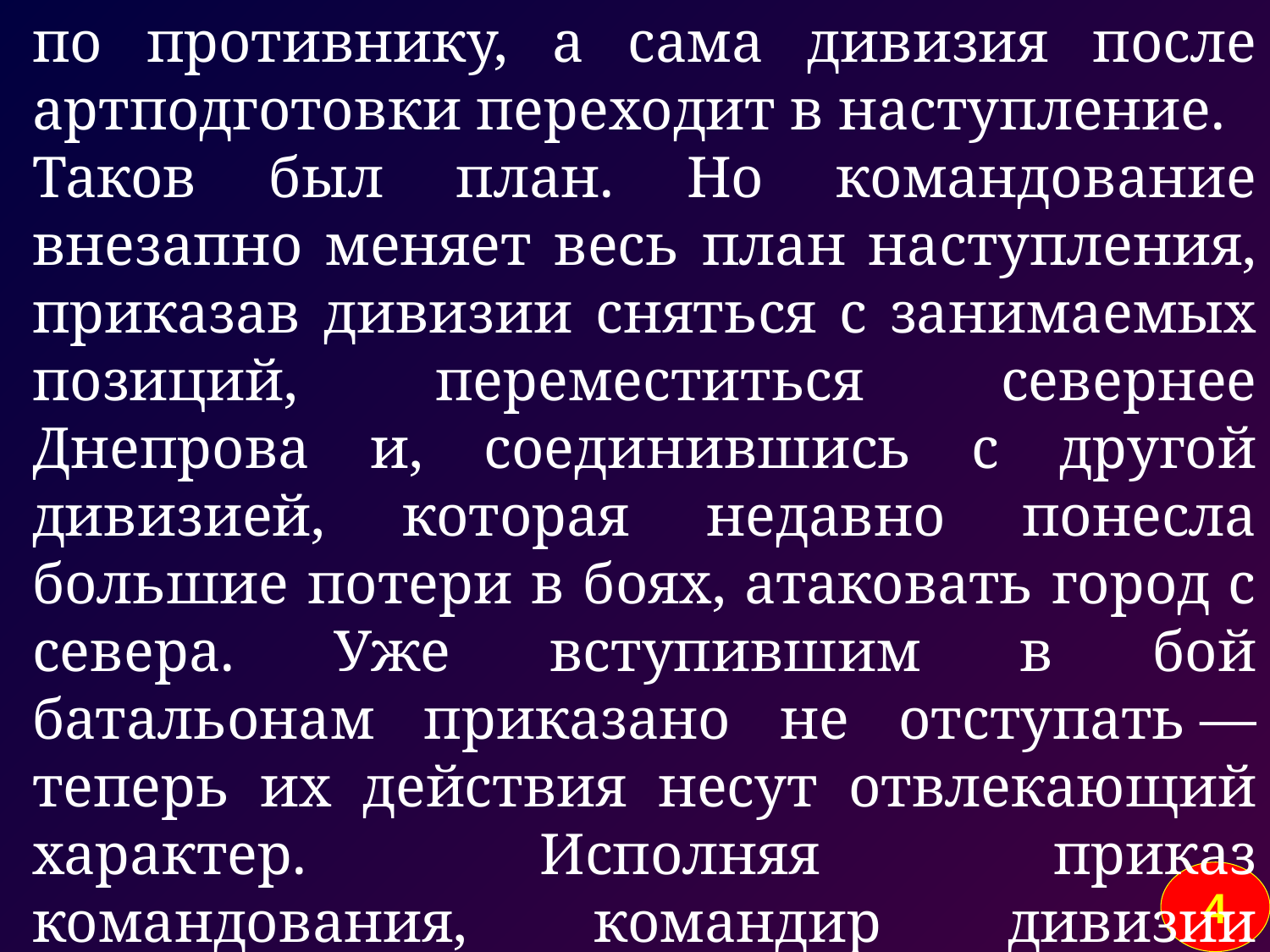

по противнику, а сама дивизия после артподготовки переходит в наступление.
Таков был план. Но командование внезапно меняет весь план наступления, приказав дивизии сняться с занимаемых позиций, переместиться севернее Днепрова и, соединившись с другой дивизией, которая недавно понесла большие потери в боях, атаковать город с севера. Уже вступившим в бой батальонам приказано не отступать — теперь их действия несут отвлекающий характер. Исполняя приказ командования, командир дивизии полковник Иверзев в срочном порядке отзывает все полки, в том
4